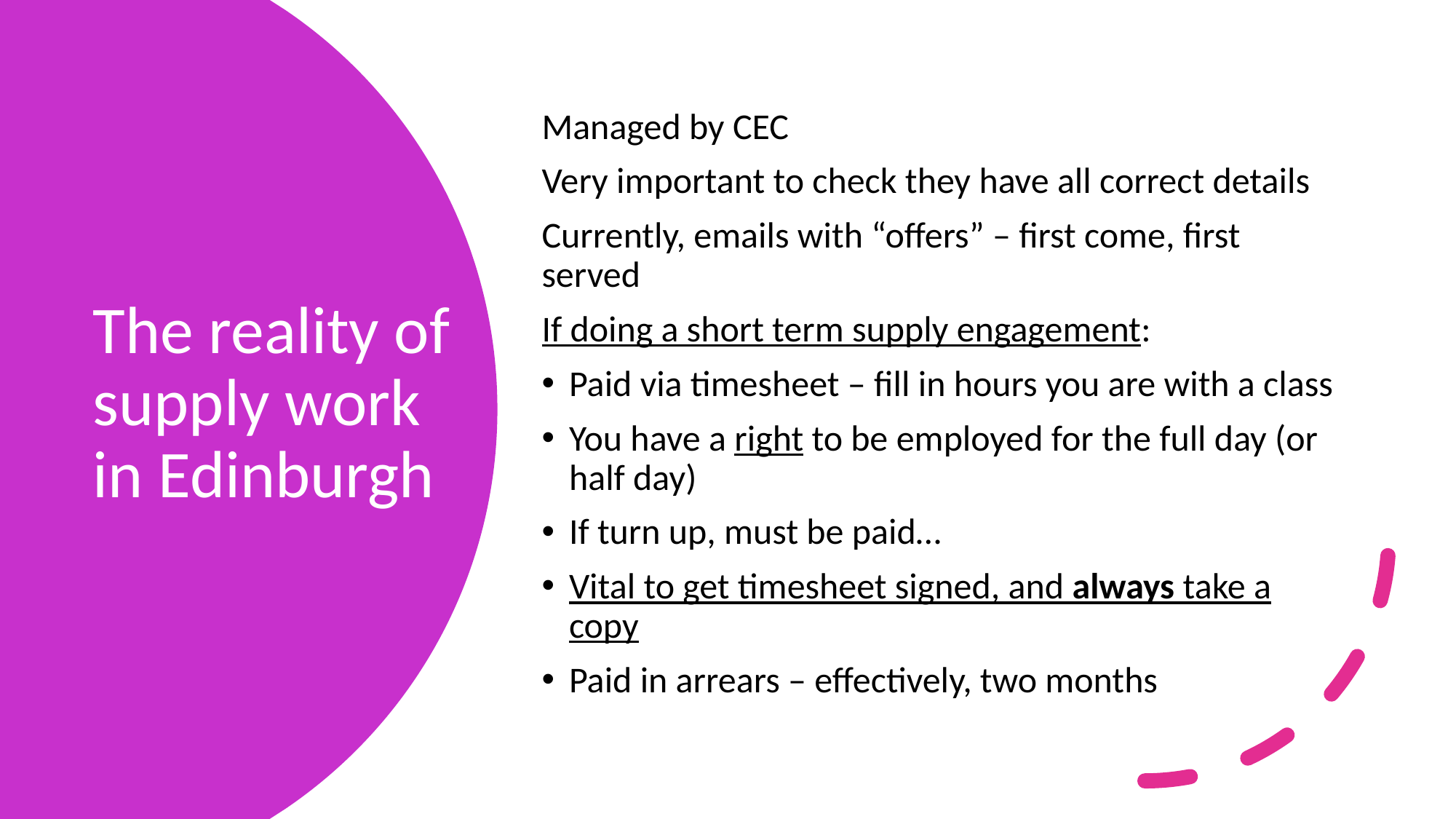

Managed by CEC
Very important to check they have all correct details
Currently, emails with “offers” – first come, first served
If doing a short term supply engagement:
Paid via timesheet – fill in hours you are with a class
You have a right to be employed for the full day (or half day)
If turn up, must be paid…
Vital to get timesheet signed, and always take a copy
Paid in arrears – effectively, two months
# The reality of supply work in Edinburgh